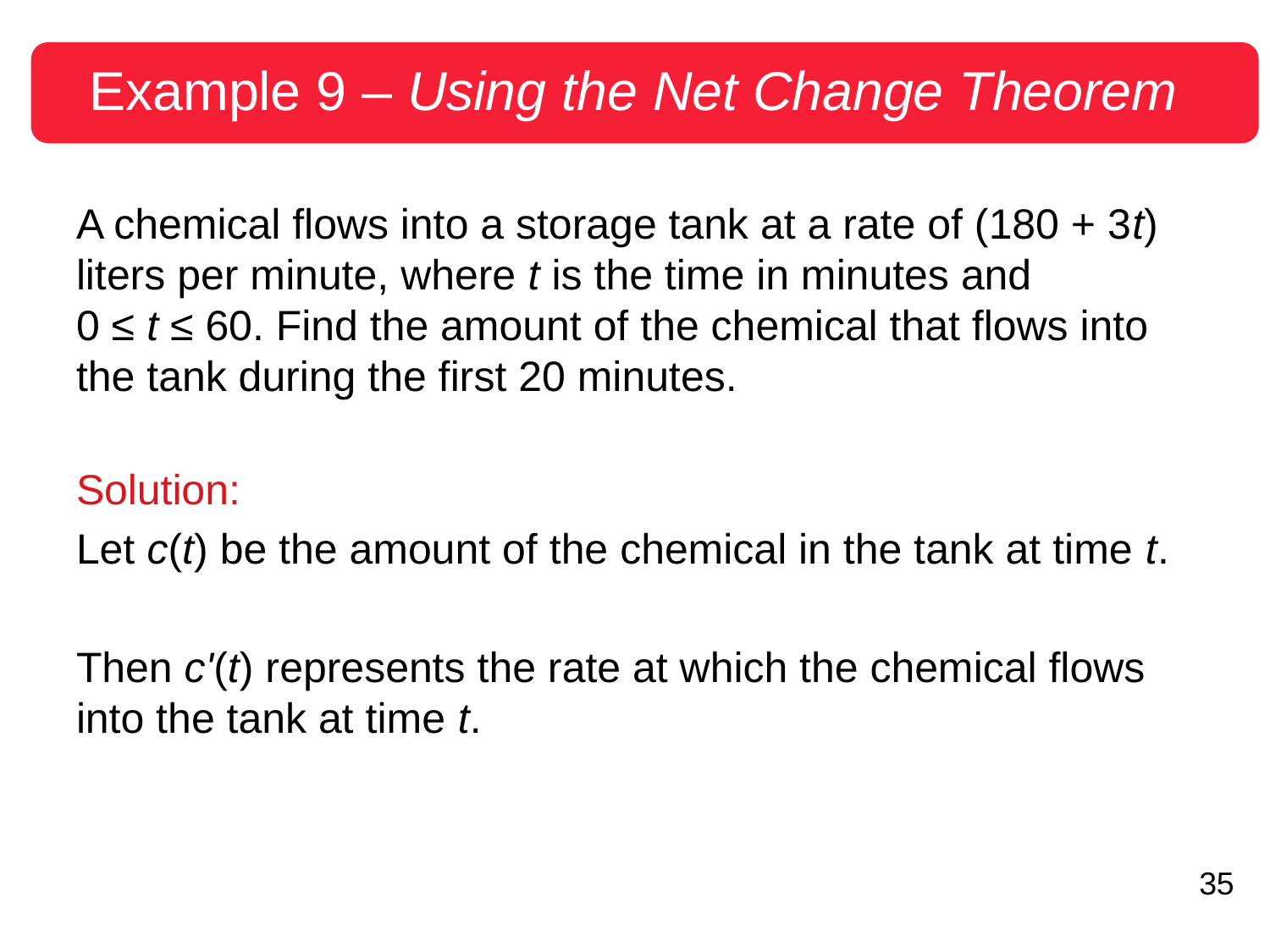

# Example 9 – Using the Net Change Theorem
A chemical flows into a storage tank at a rate of (180 + 3t) liters per minute, where t is the time in minutes and
0 ≤ t ≤ 60. Find the amount of the chemical that flows into the tank during the first 20 minutes.

Solution:
Let c(t) be the amount of the chemical in the tank at time t.

Then c'(t) represents the rate at which the chemical flows into the tank at time t.